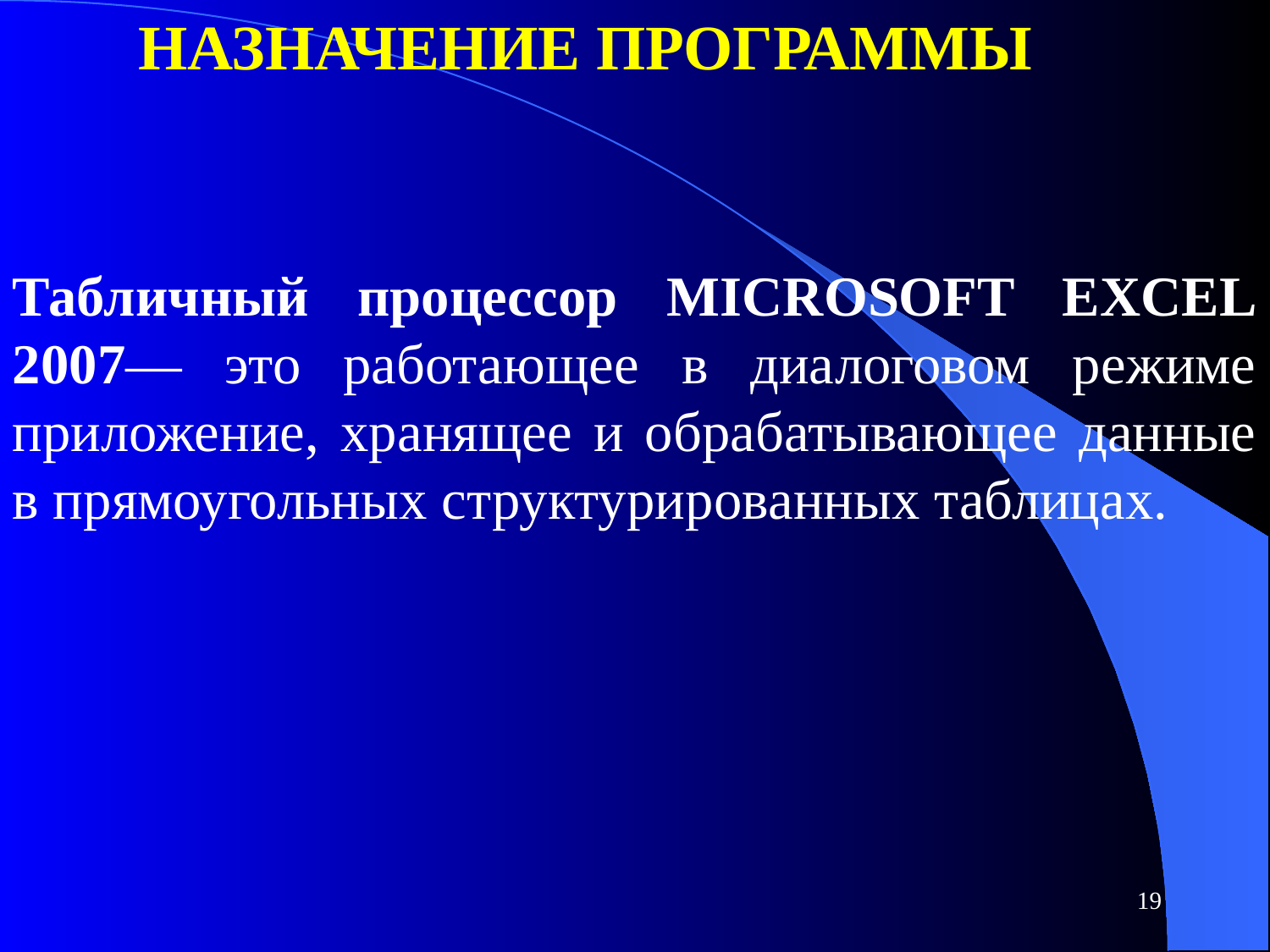

Назначение программы
Табличный процессор MICROSOFT EXCEL 2007— это работающее в диалоговом режиме приложение, хранящее и обрабатывающее данные в прямоугольных структурированных таблицах.

19